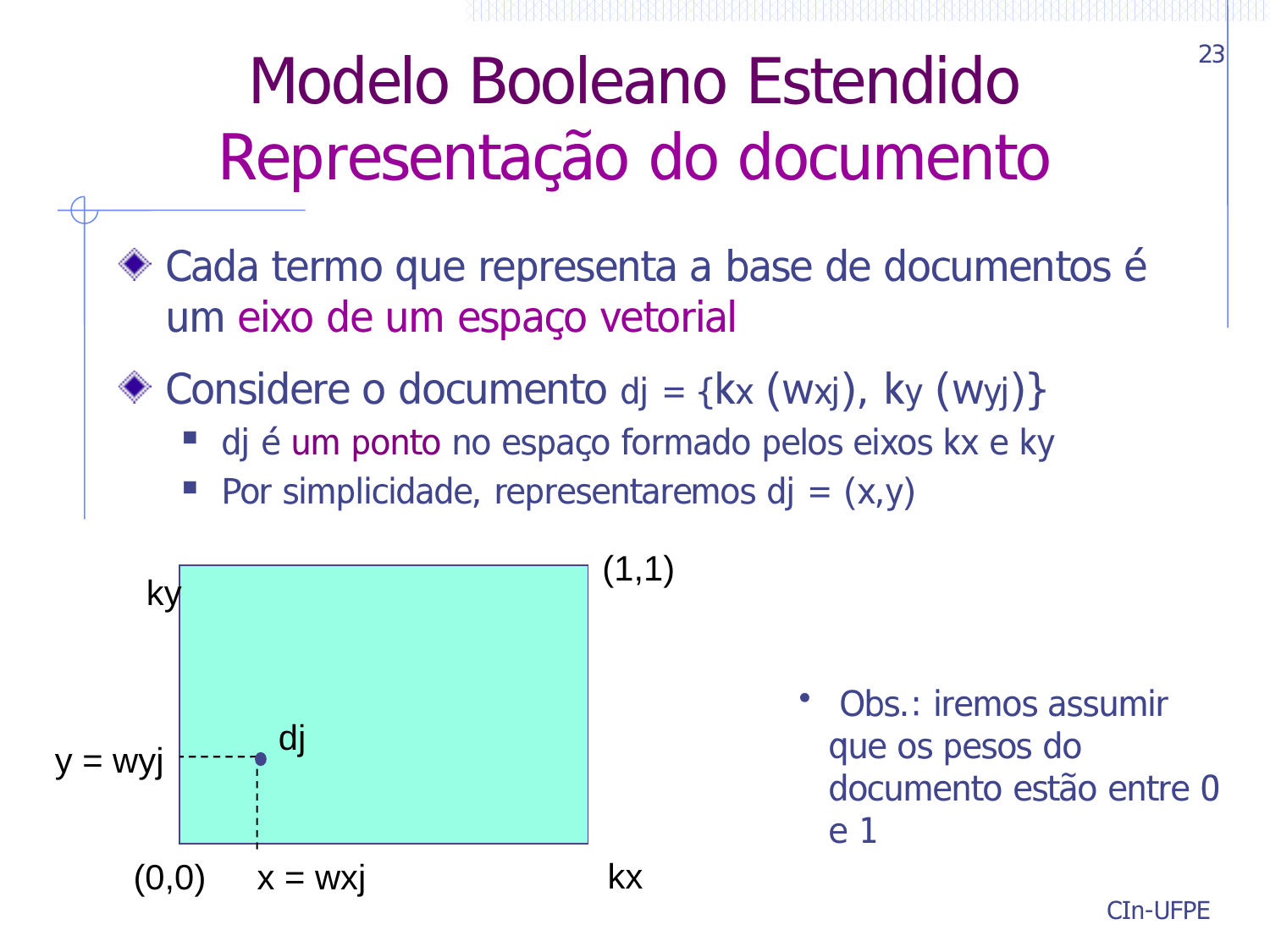

23
Modelo Booleano Estendido
Representação do documento
Cada termo que representa a base de documentos é um eixo de um espaço vetorial
Considere o documento dj = {kx (wxj), ky (wyj)}
dj é um ponto no espaço formado pelos eixos kx e ky
Por simplicidade, representaremos dj = (x,y)
(1,1)
ky

 Obs.: iremos assumir que os pesos do documento estão entre 0 e 1
dj
y = wyj

kx
(0,0)
x = wxj
CIn-UFPE